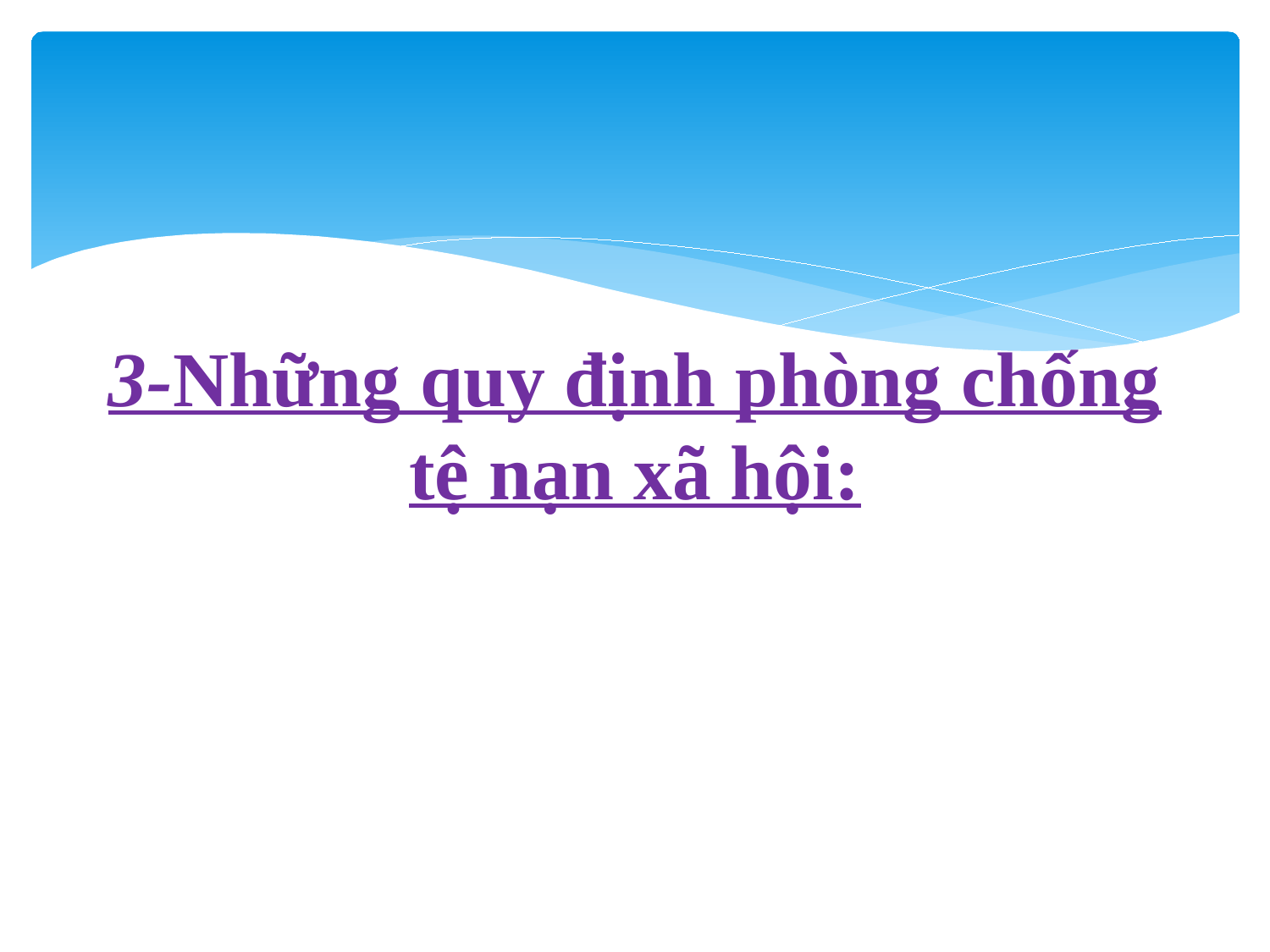

# 3-Những quy định phòng chống tệ nạn xã hội: